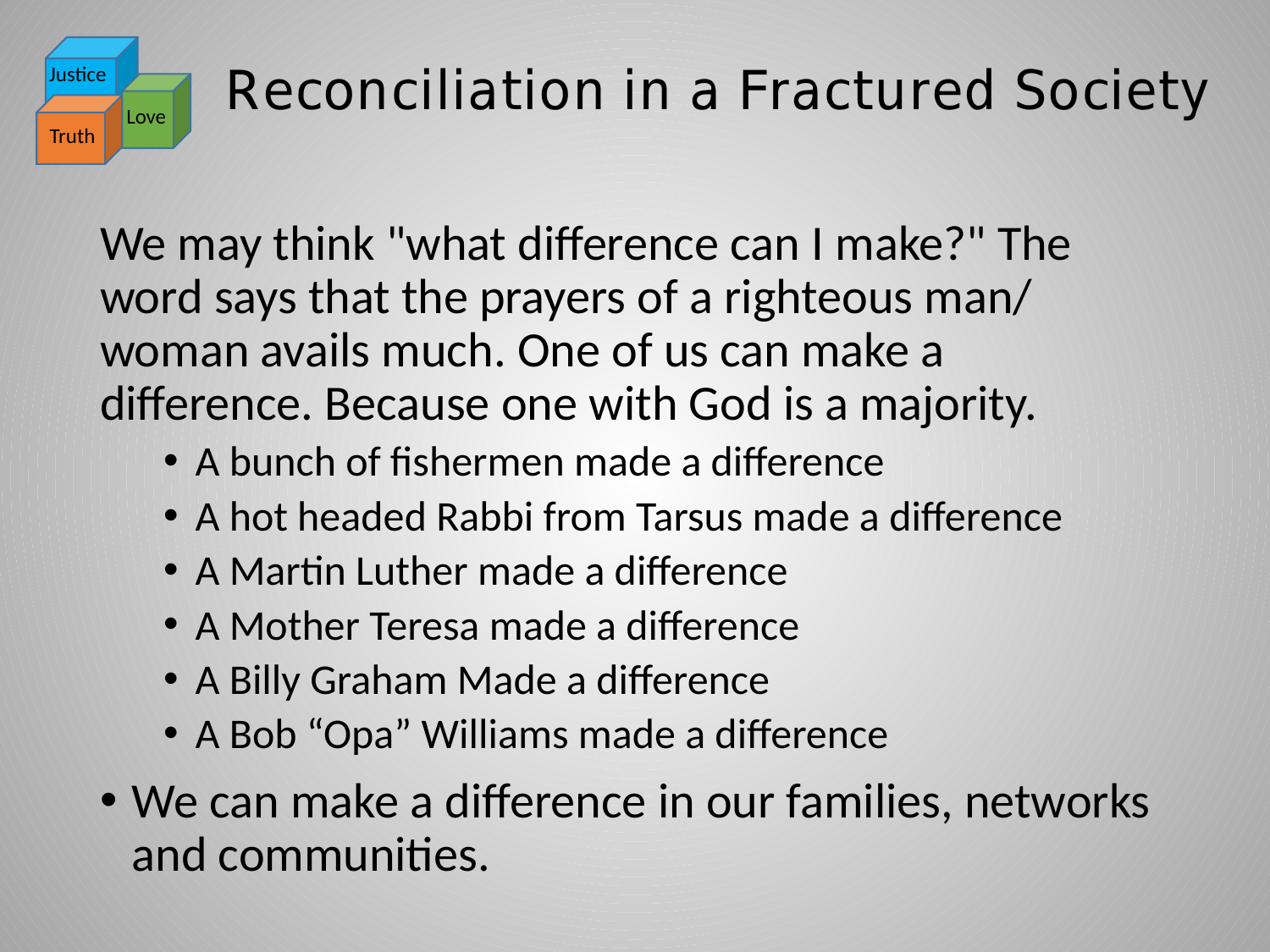

# Reconciliation in a Fractured Society

Justice

Love
Truth
We may think "what difference can I make?" The word says that the prayers of a righteous man/ woman avails much. One of us can make a difference. Because one with God is a majority.
A bunch of fishermen made a difference
A hot headed Rabbi from Tarsus made a difference
A Martin Luther made a difference
A Mother Teresa made a difference
A Billy Graham Made a difference
A Bob “Opa” Williams made a difference
We can make a difference in our families, networks and communities.